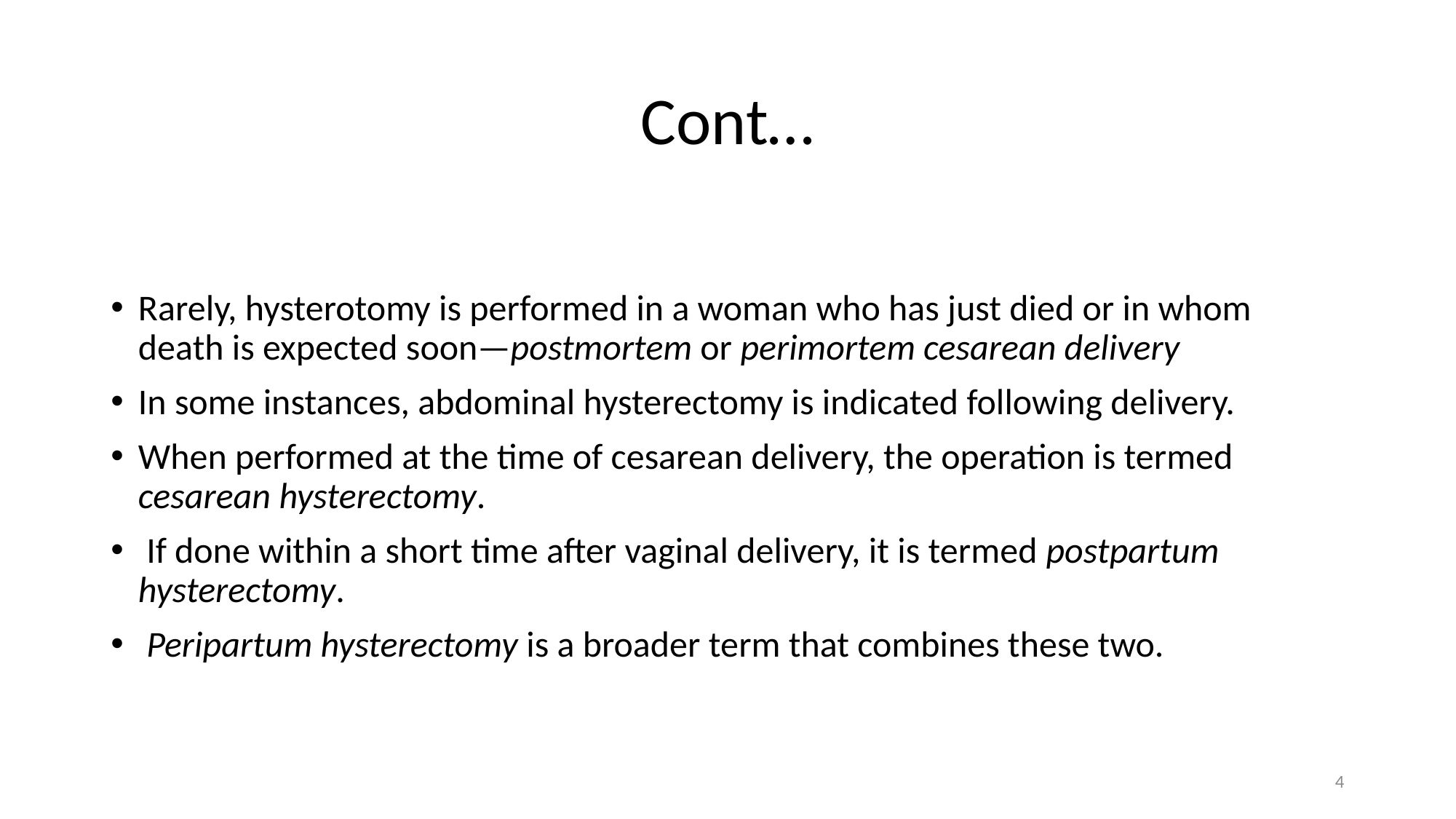

# Cont…

Rarely, hysterotomy is performed in a woman who has just died or in whom death is expected soon—postmortem or perimortem cesarean delivery
In some instances, abdominal hysterectomy is indicated following delivery.
When performed at the time of cesarean delivery, the operation is termed cesarean hysterectomy.
 If done within a short time after vaginal delivery, it is termed postpartum hysterectomy.
 Peripartum hysterectomy is a broader term that combines these two.

4